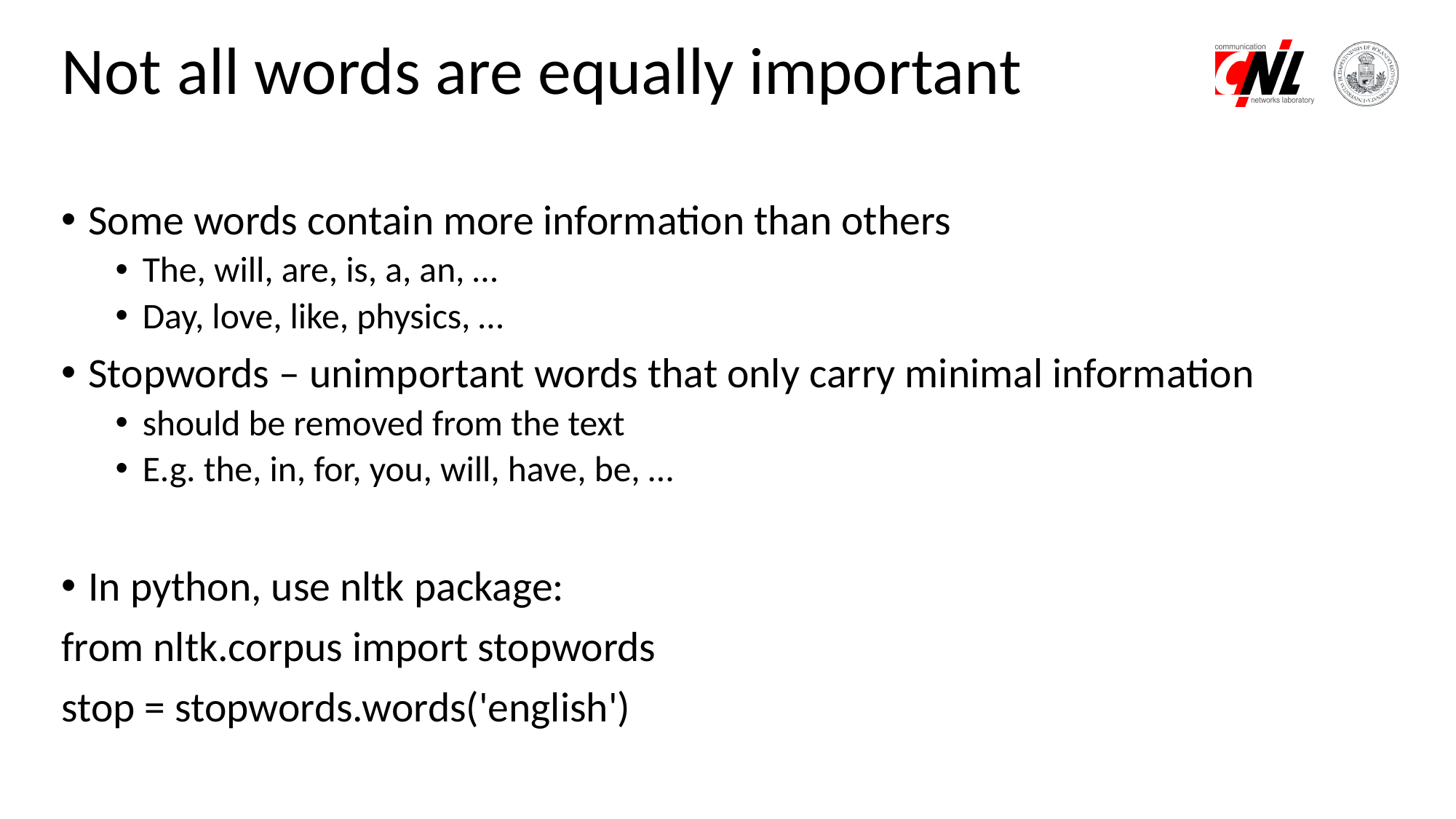

# Not all words are equally important
Some words contain more information than others
The, will, are, is, a, an, …
Day, love, like, physics, …
Stopwords – unimportant words that only carry minimal information
should be removed from the text
E.g. the, in, for, you, will, have, be, …

In python, use nltk package:
from nltk.corpus import stopwords
stop = stopwords.words('english')